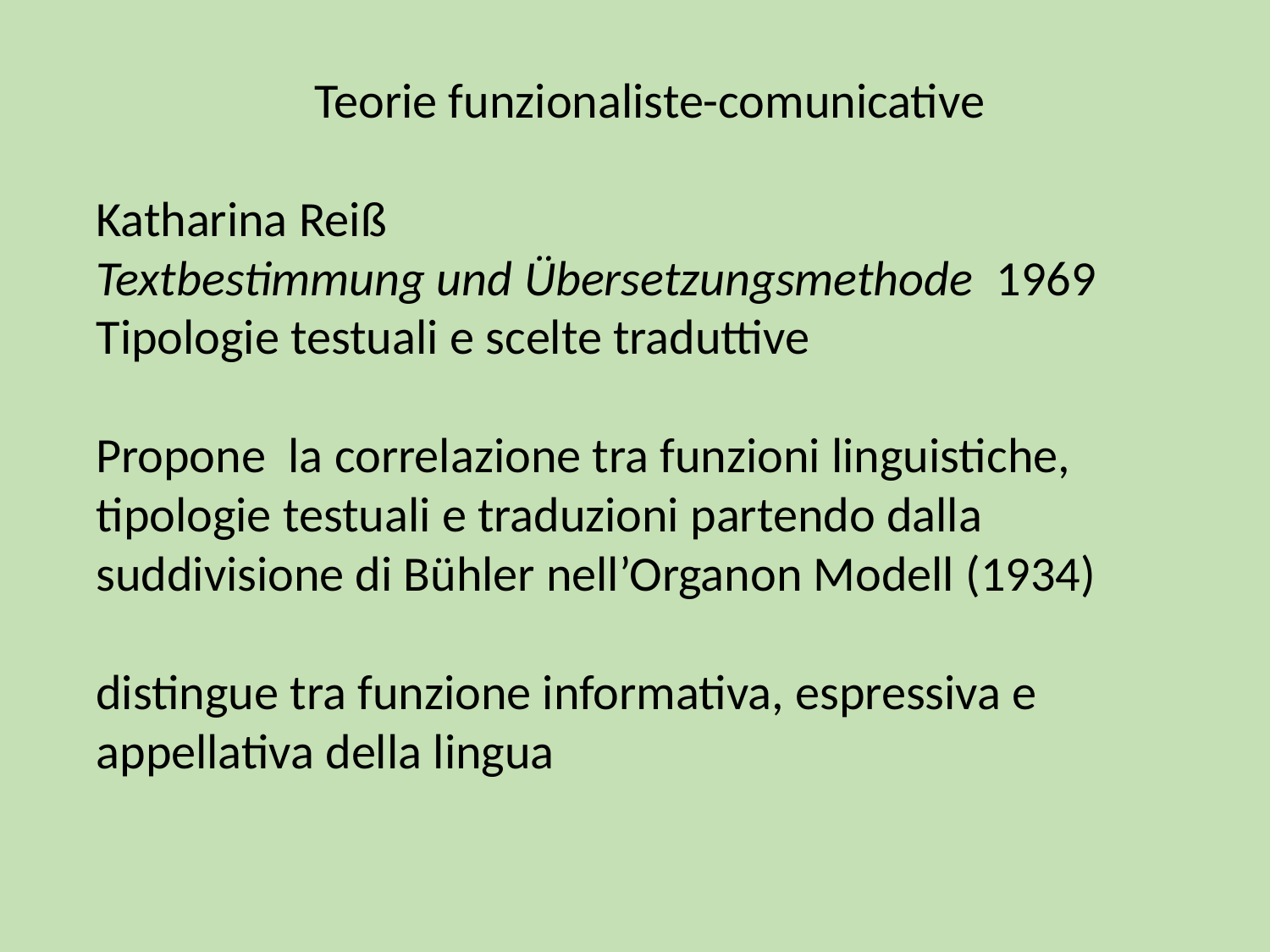

Teorie funzionaliste-comunicative

Katharina Reiß
Textbestimmung und Übersetzungsmethode  1969
Tipologie testuali e scelte traduttive

Propone  la correlazione tra funzioni linguistiche, tipologie testuali e traduzioni partendo dalla suddivisione di Bühler nell’Organon Modell (1934)

distingue tra funzione informativa, espressiva e appellativa della lingua